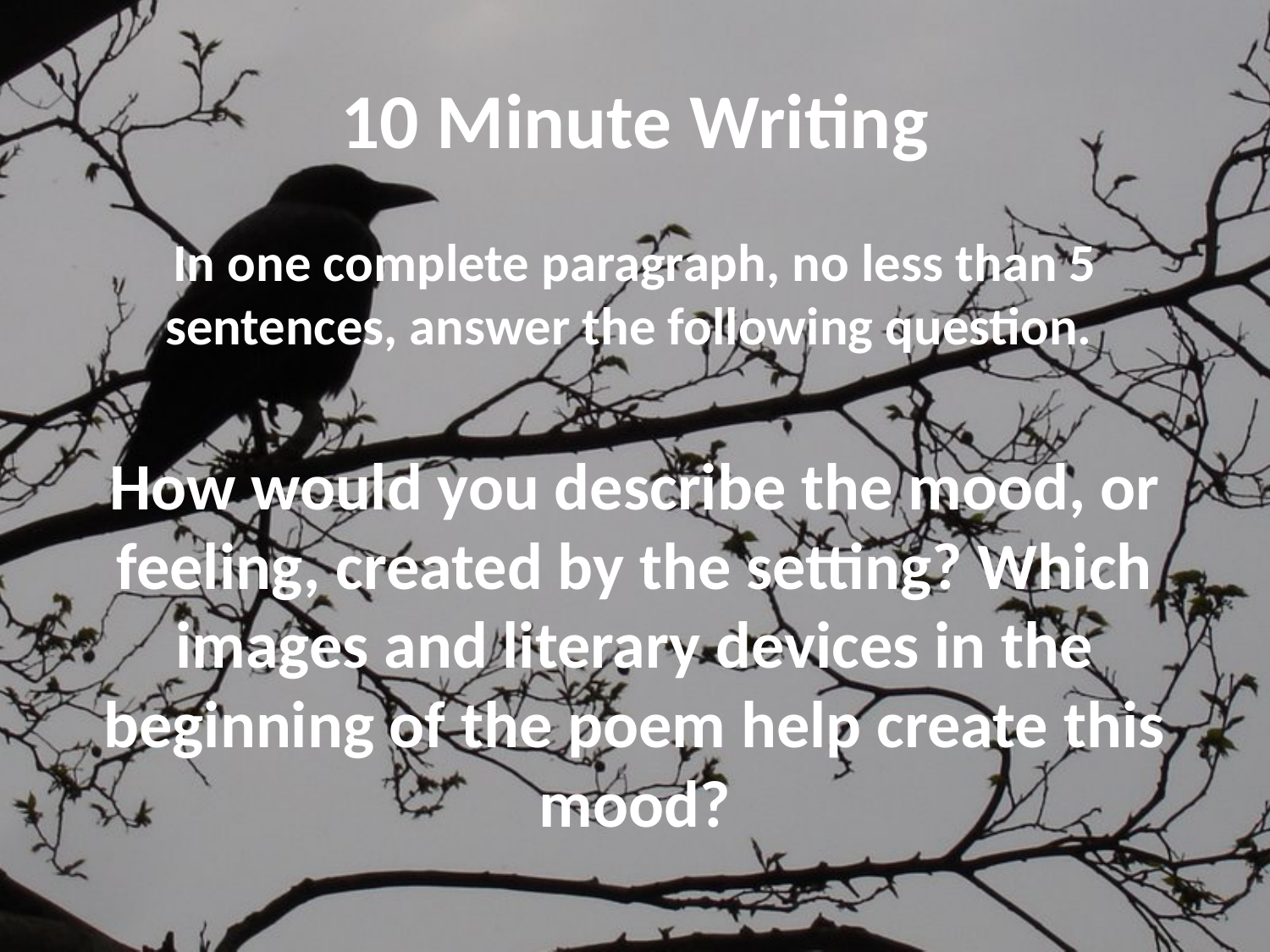

# 10 Minute Writing
In one complete paragraph, no less than 5 sentences, answer the following question.

How would you describe the mood, or feeling, created by the setting? Which images and literary devices in the beginning of the poem help create this mood?